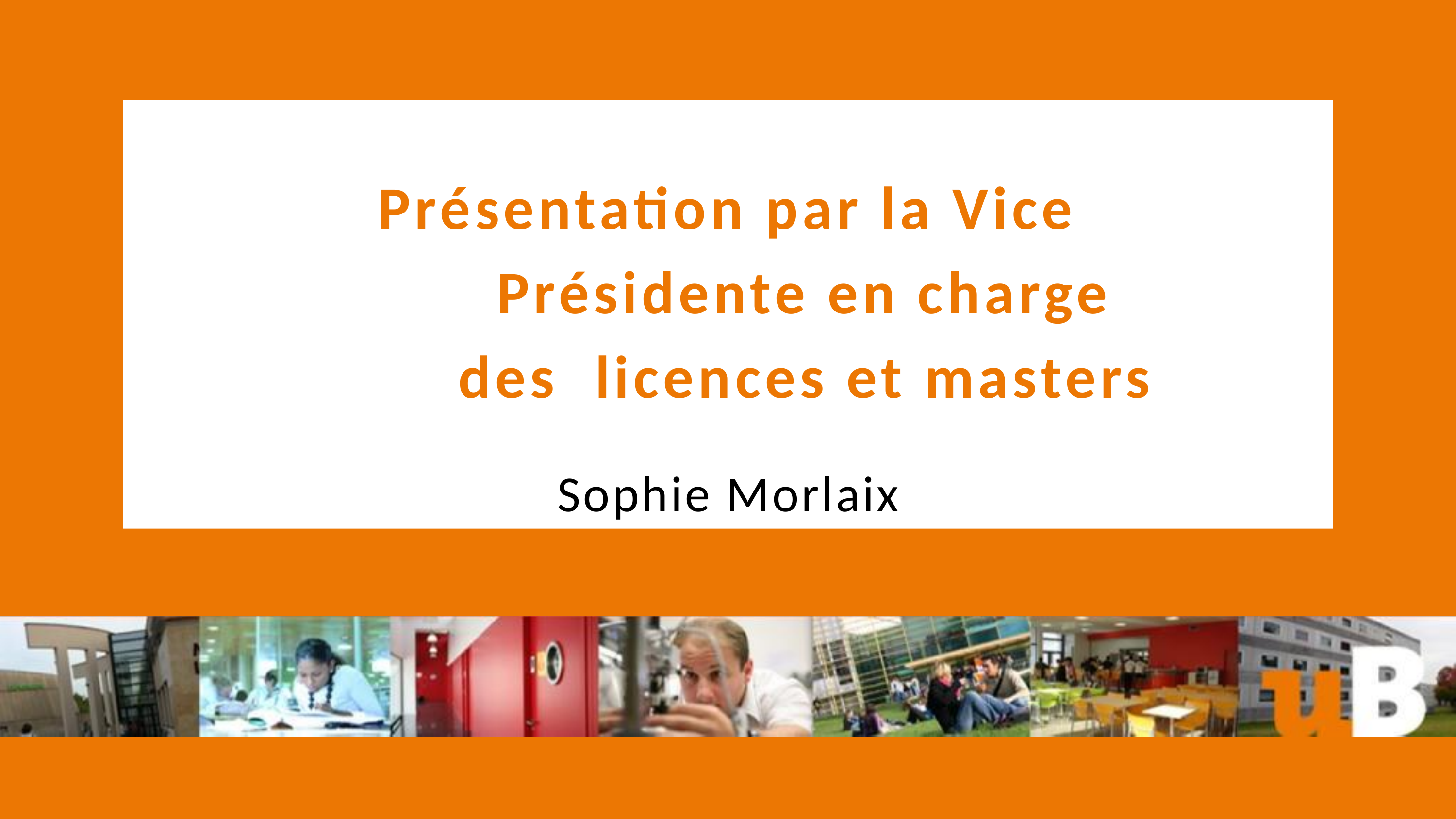

# Présentation par la Vice Présidente en charge des  licences et masters

Sophie Morlaix